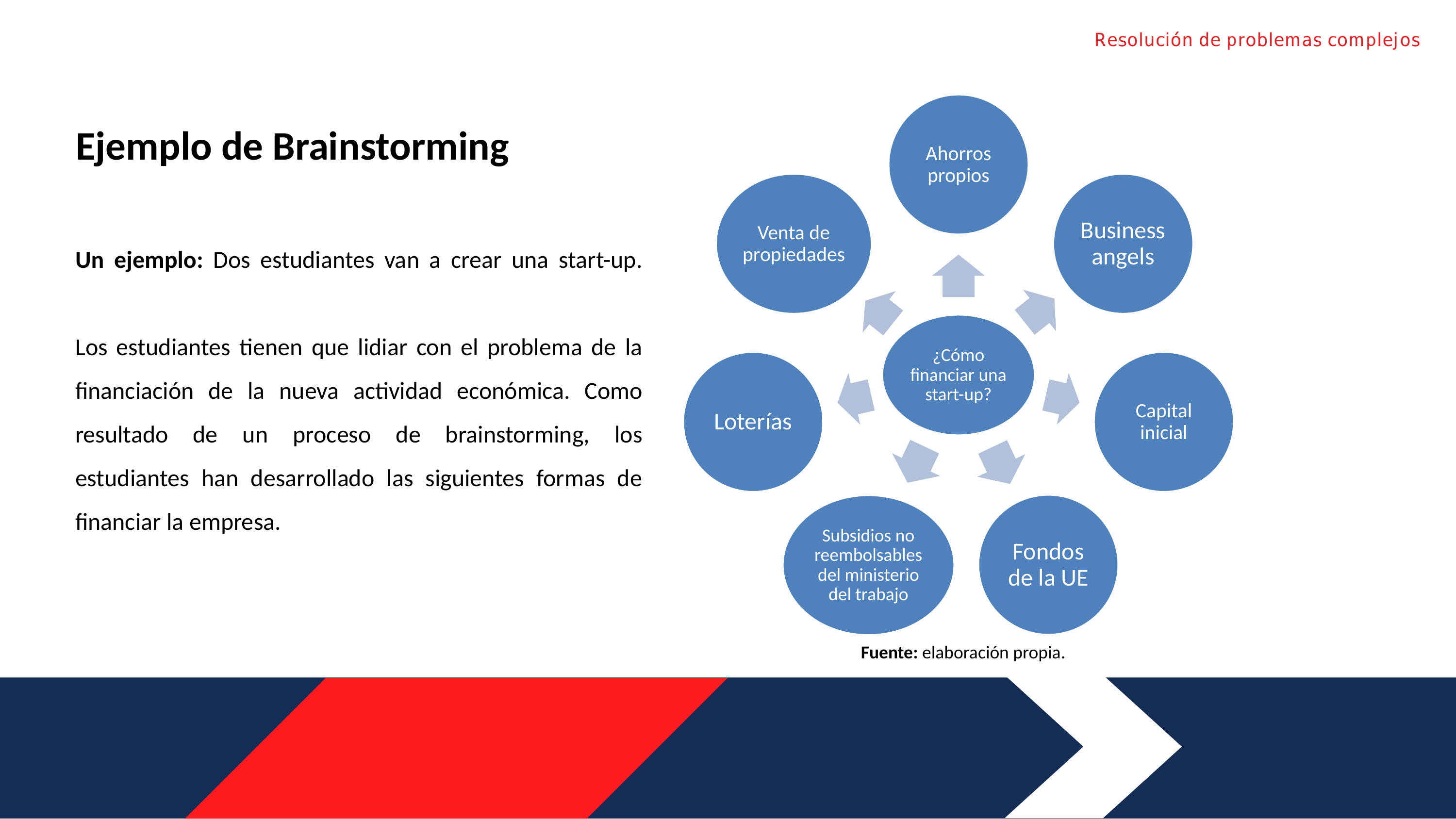

Resolución de problemas complejos
¿Cómo financiar una start-up?

Ahorros propios

Business angels

Capital inicial

Fondos de la UE

Subsidios no reembolsables del ministerio del trabajo

Loterías

Venta de propiedades
Ejemplo de Brainstorming

Un ejemplo: Dos estudiantes van a crear una start-up.
Los estudiantes tienen que lidiar con el problema de la financiación de la nueva actividad económica. Como resultado de un proceso de brainstorming, los estudiantes han desarrollado las siguientes formas de financiar la empresa.
Fuente: elaboración propia.